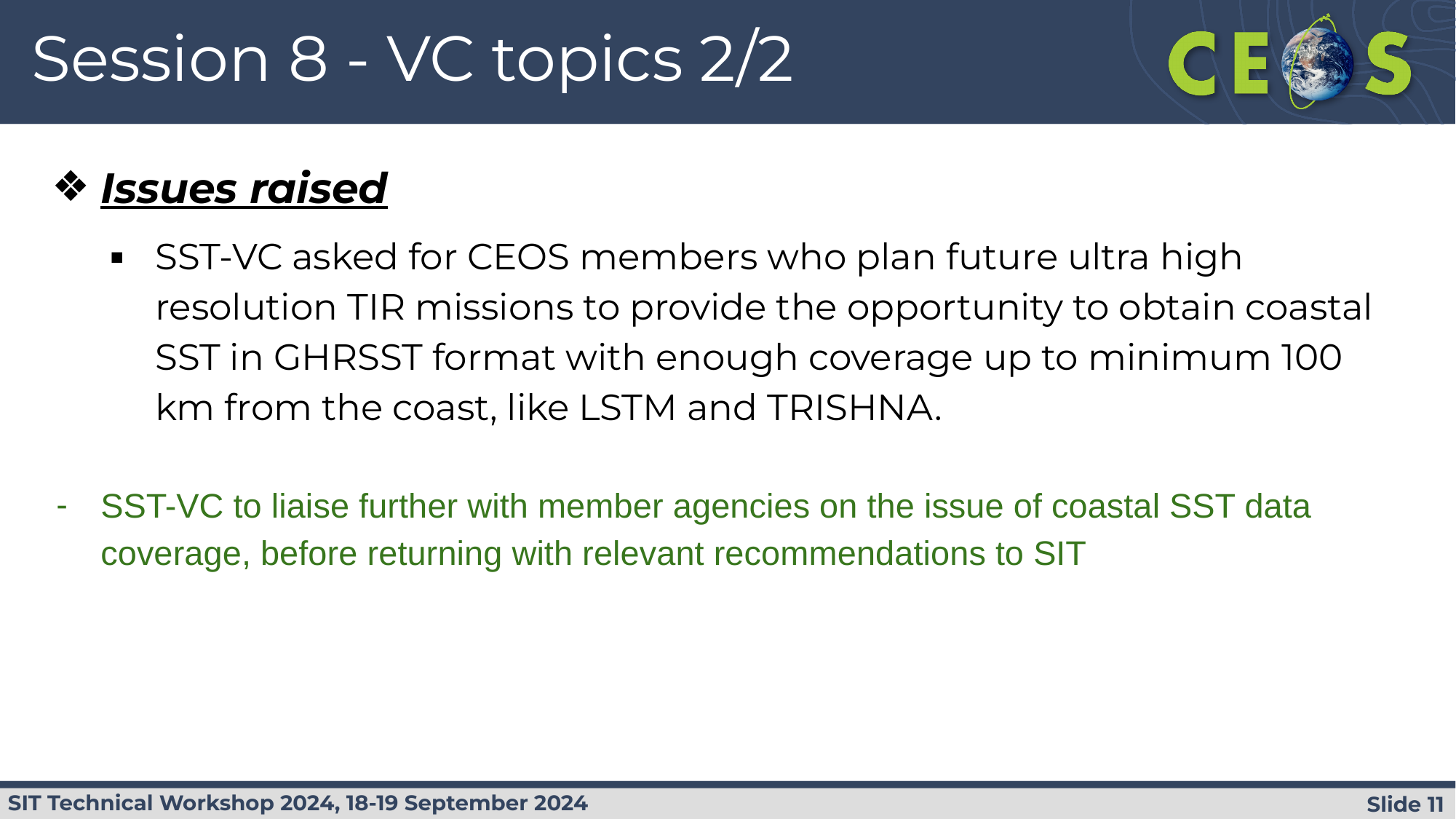

# Session 8 - VC topics 2/2
Issues raised
SST-VC asked for CEOS members who plan future ultra high resolution TIR missions to provide the opportunity to obtain coastal SST in GHRSST format with enough coverage up to minimum 100 km from the coast, like LSTM and TRISHNA.
SST-VC to liaise further with member agencies on the issue of coastal SST data coverage, before returning with relevant recommendations to SIT